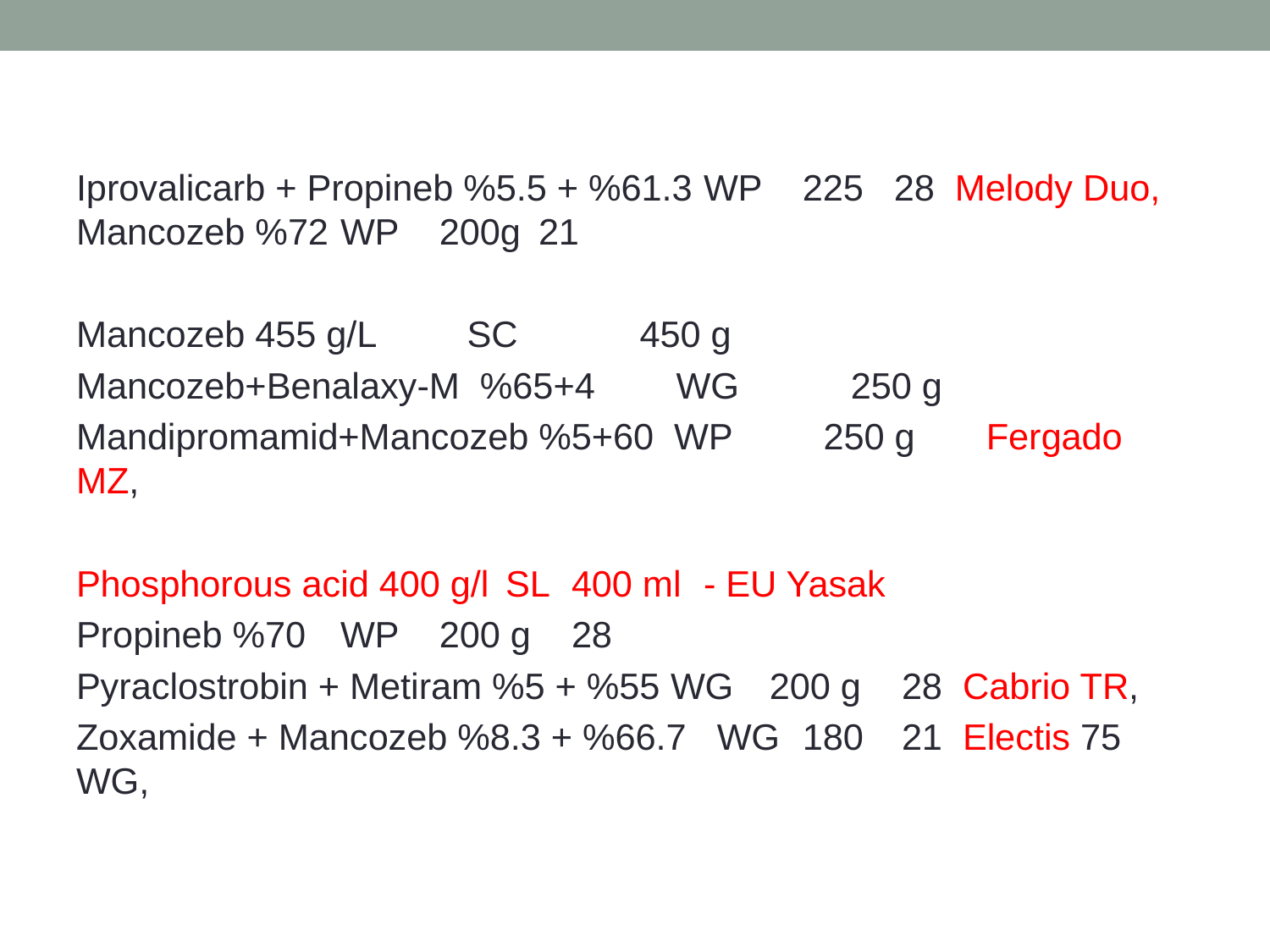

Iprovalicarb + Propineb %5.5 + %61.3 	WP 	225   28  Melody Duo, Mancozeb %72 	WP 	200g 	21

Mancozeb 455 g/L         SC            450 g
Mancozeb+Benalaxy-M  %65+4        WG           250 g
Mandipromamid+Mancozeb %5+60  WP         250 g       Fergado MZ,

Phosphorous acid 400 g/l 	SL 	400 ml 	- EU Yasak
Propineb %70 	WP 	200 g 	28
Pyraclostrobin + Metiram %5 + %55 	WG 	200 g 	28  Cabrio TR,
Zoxamide + Mancozeb %8.3 + %66.7   WG 	180 	21  Electis 75 WG,